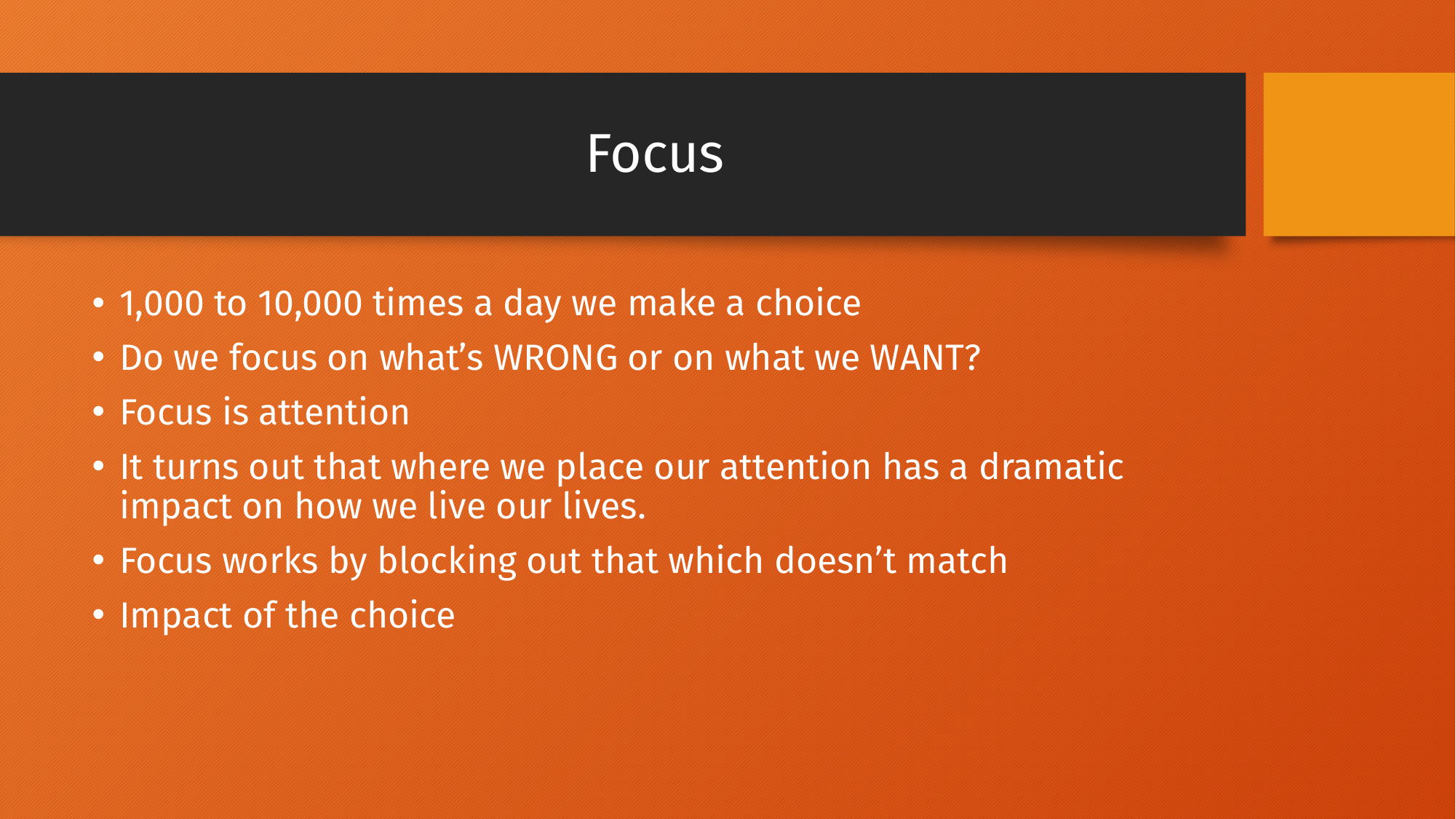

# Focus
1,000 to 10,000 times a day we make a choice
Do we focus on what’s WRONG or on what we WANT?
Focus is attention
It turns out that where we place our attention has a dramatic impact on how we live our lives.
Focus works by blocking out that which doesn’t match
Impact of the choice